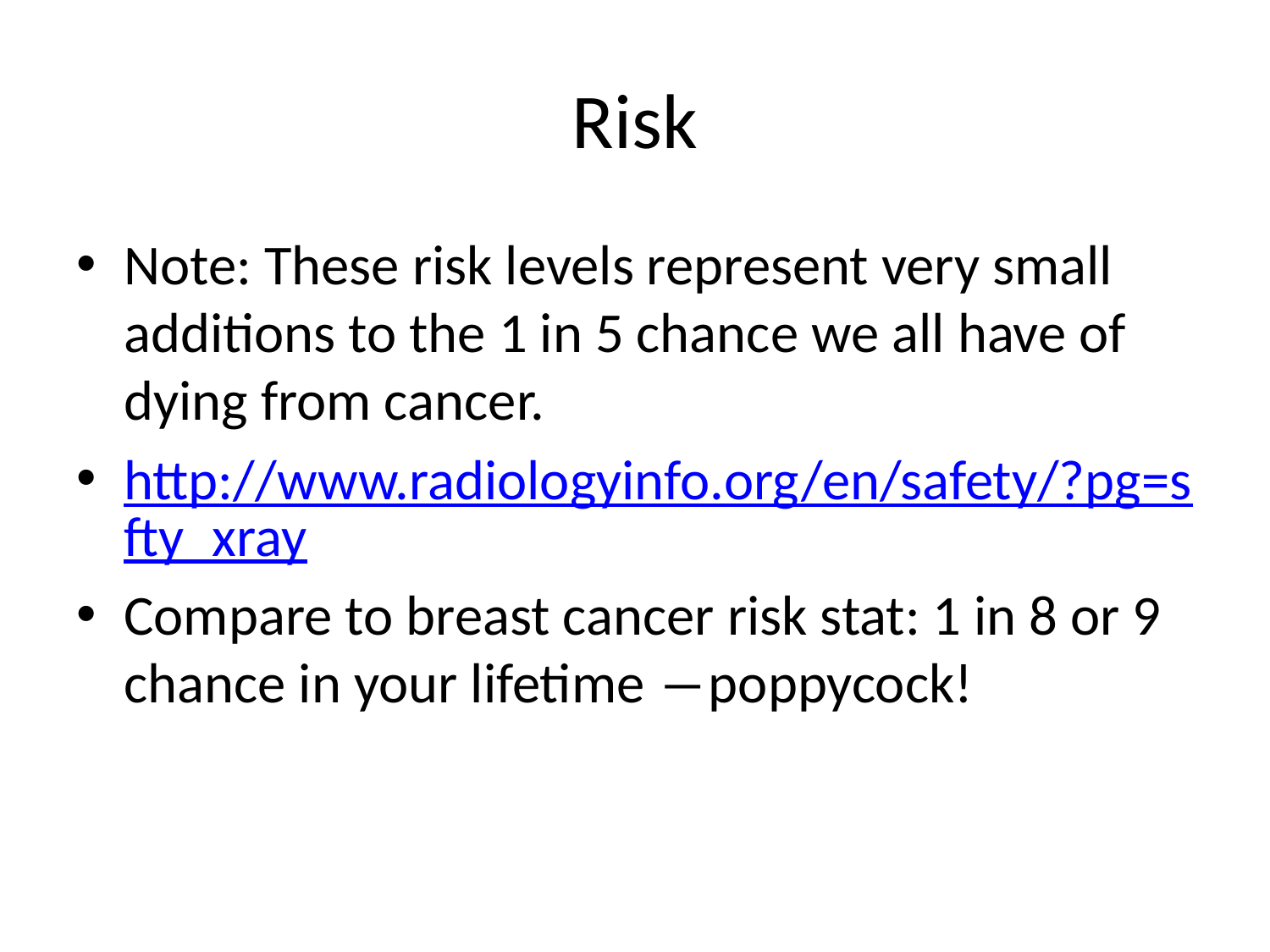

# Risk
Note: These risk levels represent very small additions to the 1 in 5 chance we all have of dying from cancer.
http://www.radiologyinfo.org/en/safety/?pg=sfty_xray
Compare to breast cancer risk stat: 1 in 8 or 9 chance in your lifetime ―poppycock!